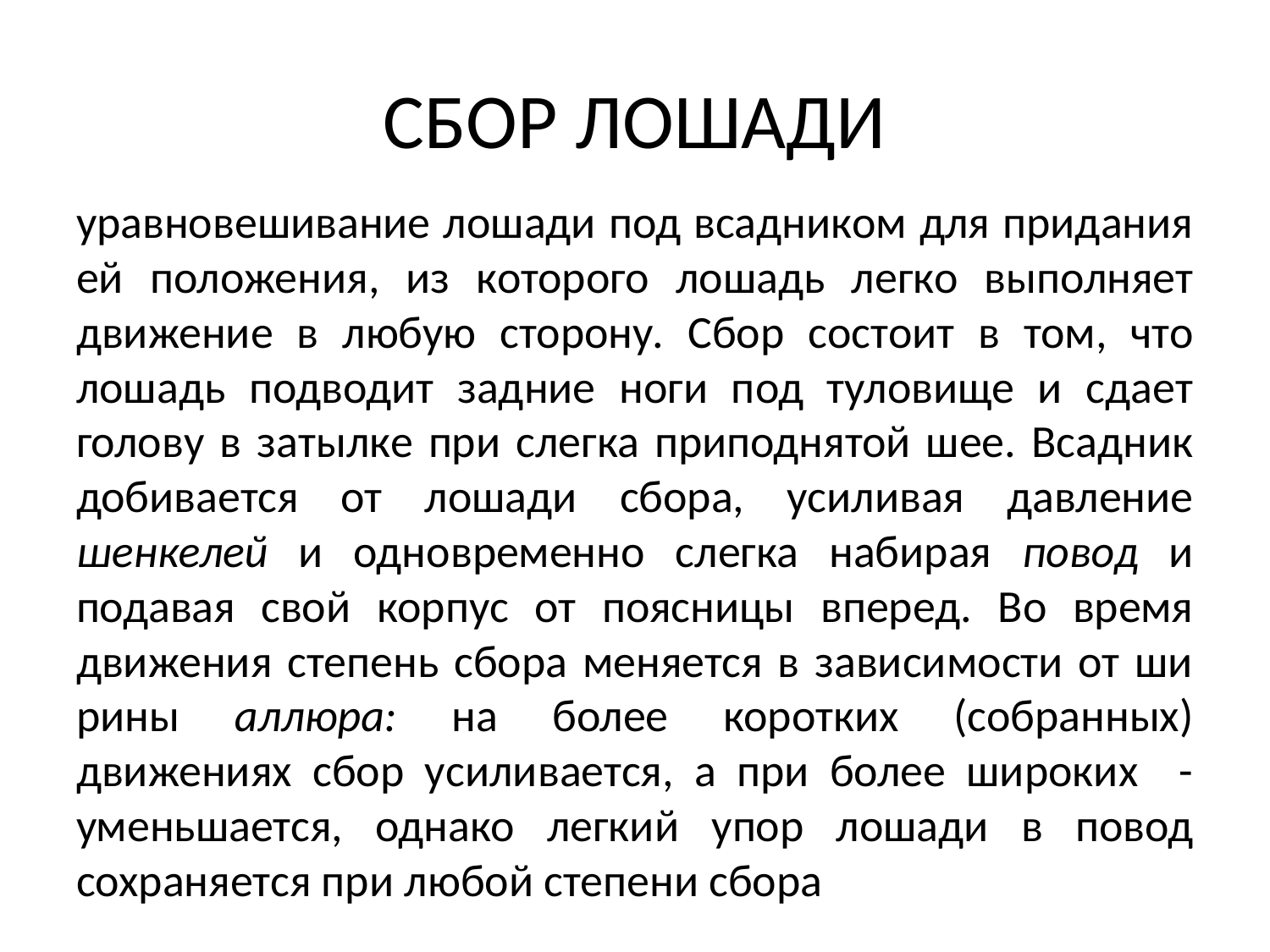

# СБОР ЛОШАДИ
уравновешивание лошади под всадником для придания ей поло­жения, из которого лошадь легко выполняет движение в любую сторону. Сбор сос­тоит в том, что лошадь подводит задние ноги под туловище и сдает голову в затылке при слегка приподнятой шее. Всадник добивается от лошади сбора, усиливая давление шенкелей и од­новременно слегка набирая повод и подавая свой корпус от поясницы вперед. Во время движения степень сбора меняется в зависимости от ши­рины аллюра: на более коротких (собранных) движениях сбор усили­вается, а при более широких  - уменьшается, однако легкий упор лошади в повод сохраняется при любой степени сбора